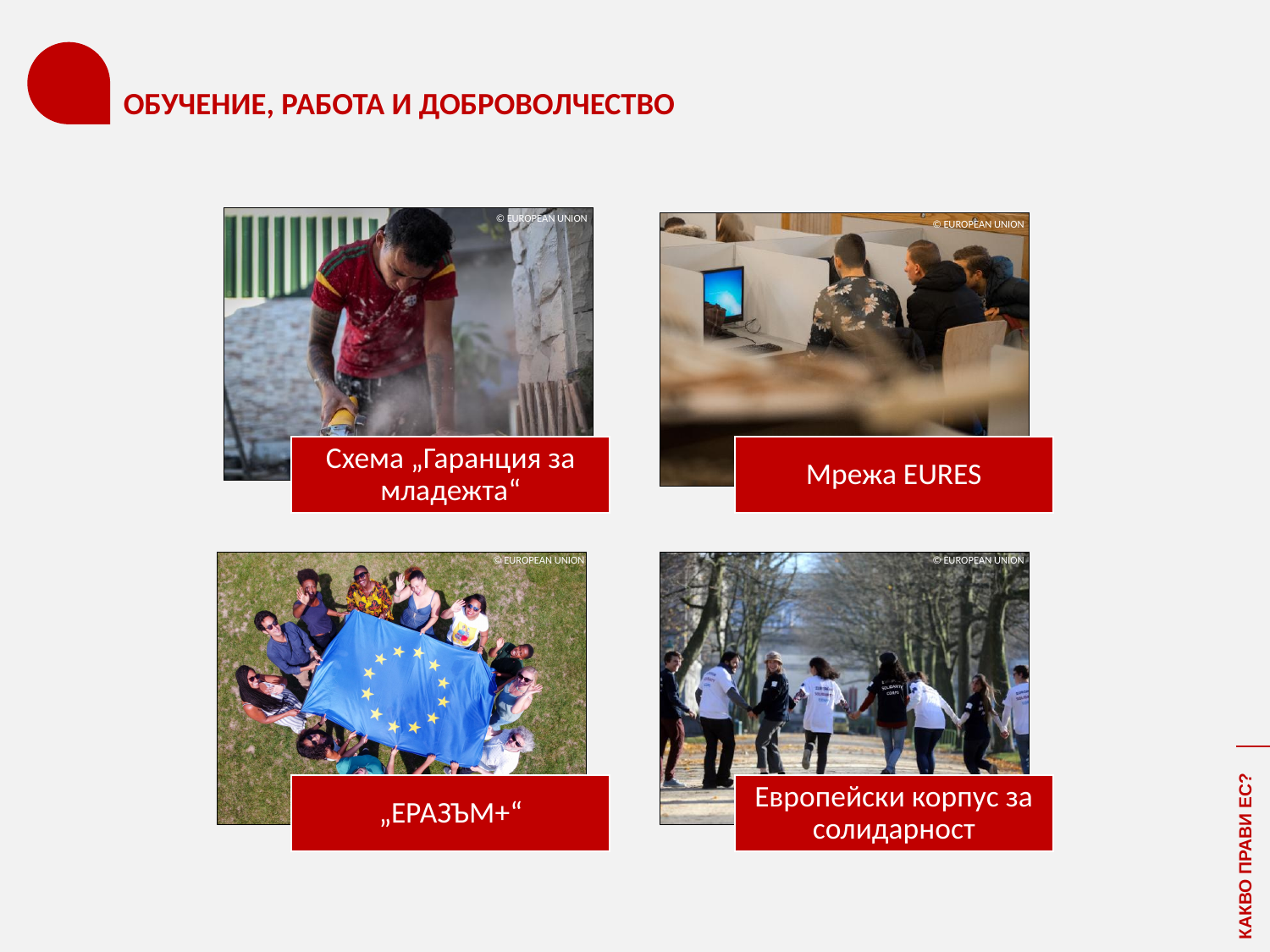

# ОБУЧЕНИЕ, РАБОТА И ДОБРОВОЛЧЕСТВО
© EUROPEAN UNION
Схема „Гаранция за младежта“
Мрежа EURES
„ЕРАЗЪМ+“
Европейски корпус за солидарност
© EUROPEAN UNION
© EUROPEAN UNION
© EUROPEAN UNION
КАКВО ПРАВИ ЕС?